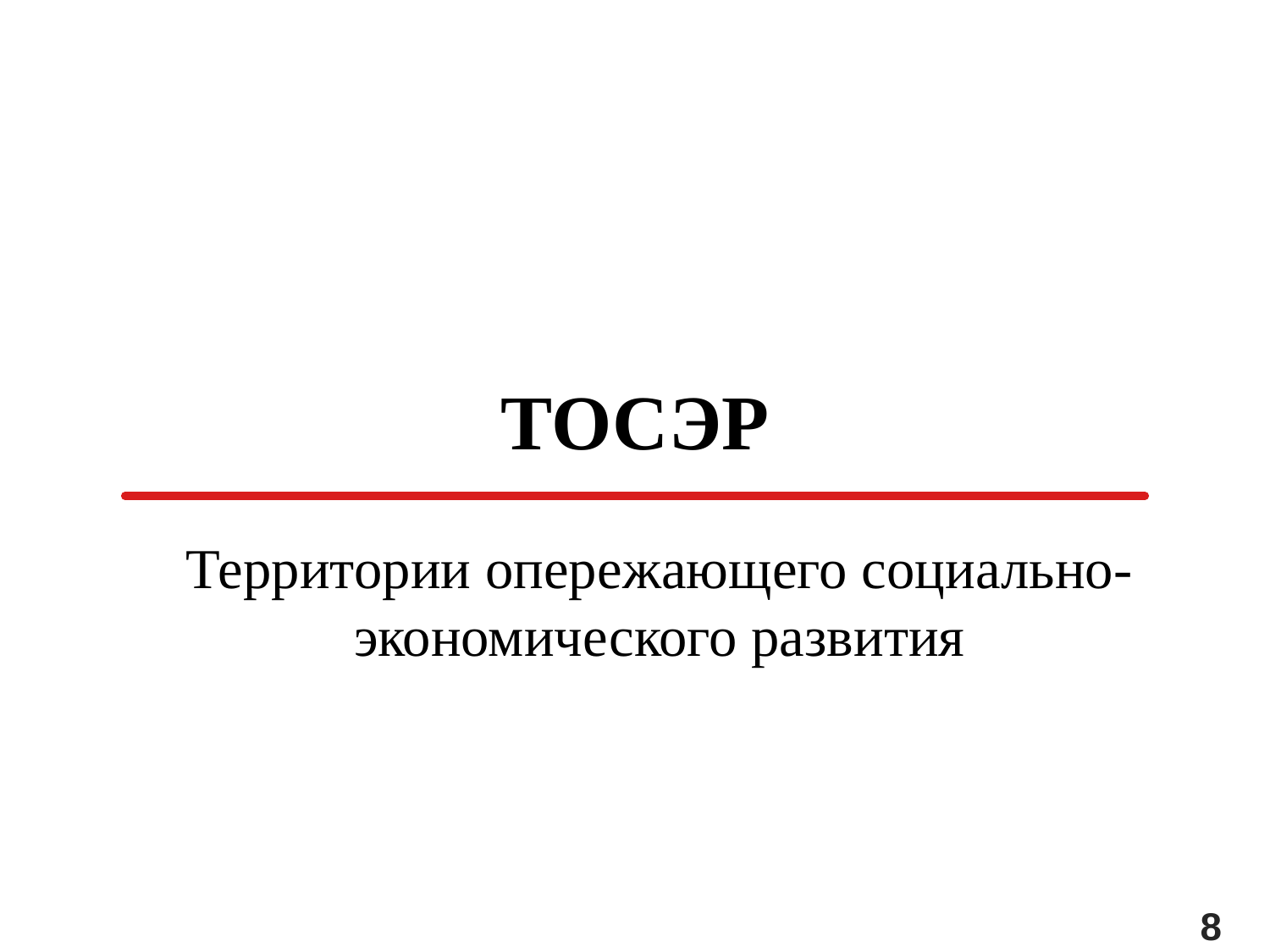

# ТОСЭР
Территории опережающего социально-экономического развития
8